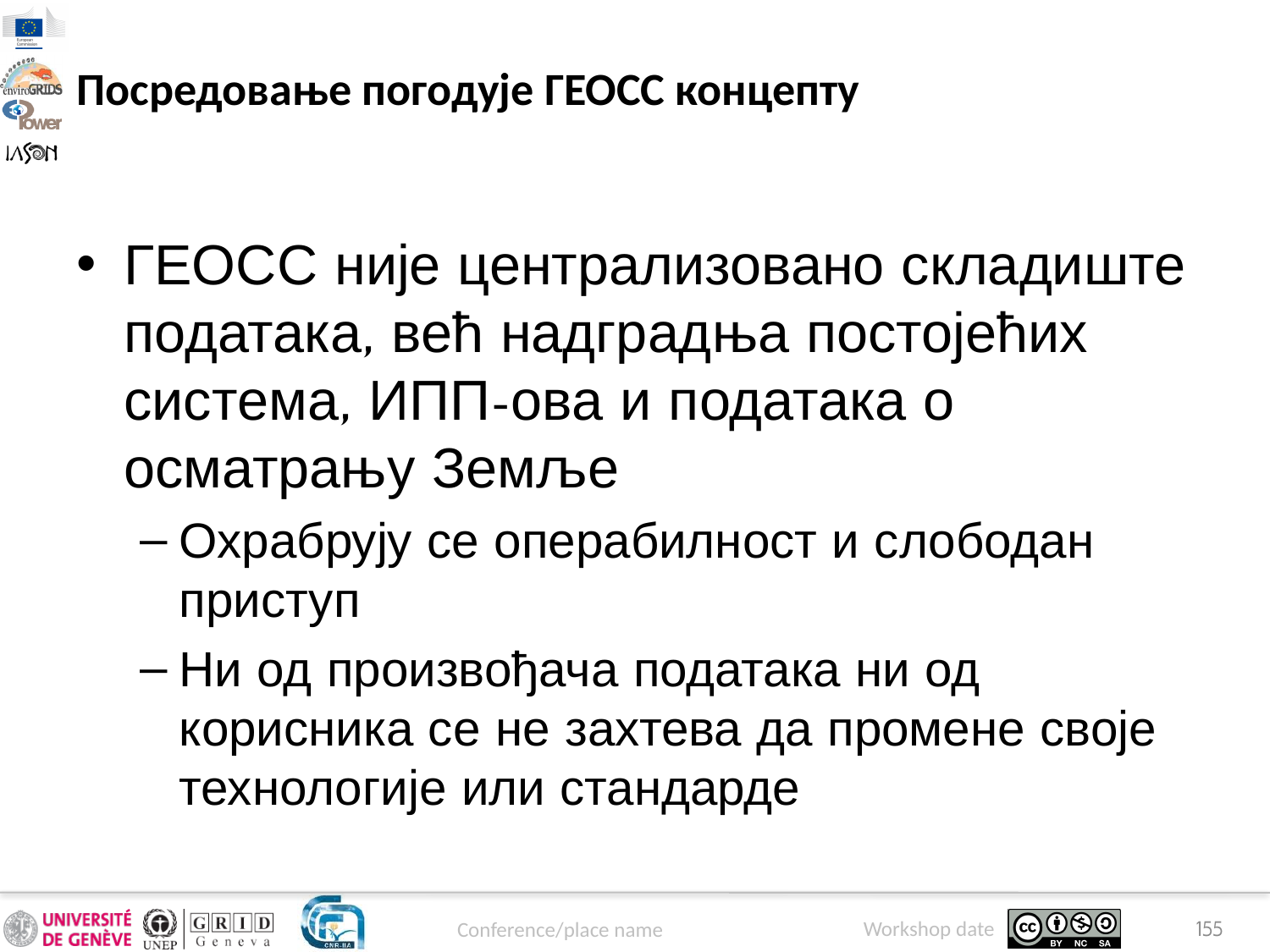

# Посредовање погодује ГЕОСС концепту
ГЕОСС није централизовано складиште података, већ надградња постојећих система, ИПП-ова и података о осматрању Земље
Охрабрују се операбилност и слободан приступ
Ни од произвођача података ни од корисника се не захтева да промене своје технологије или стандарде
155